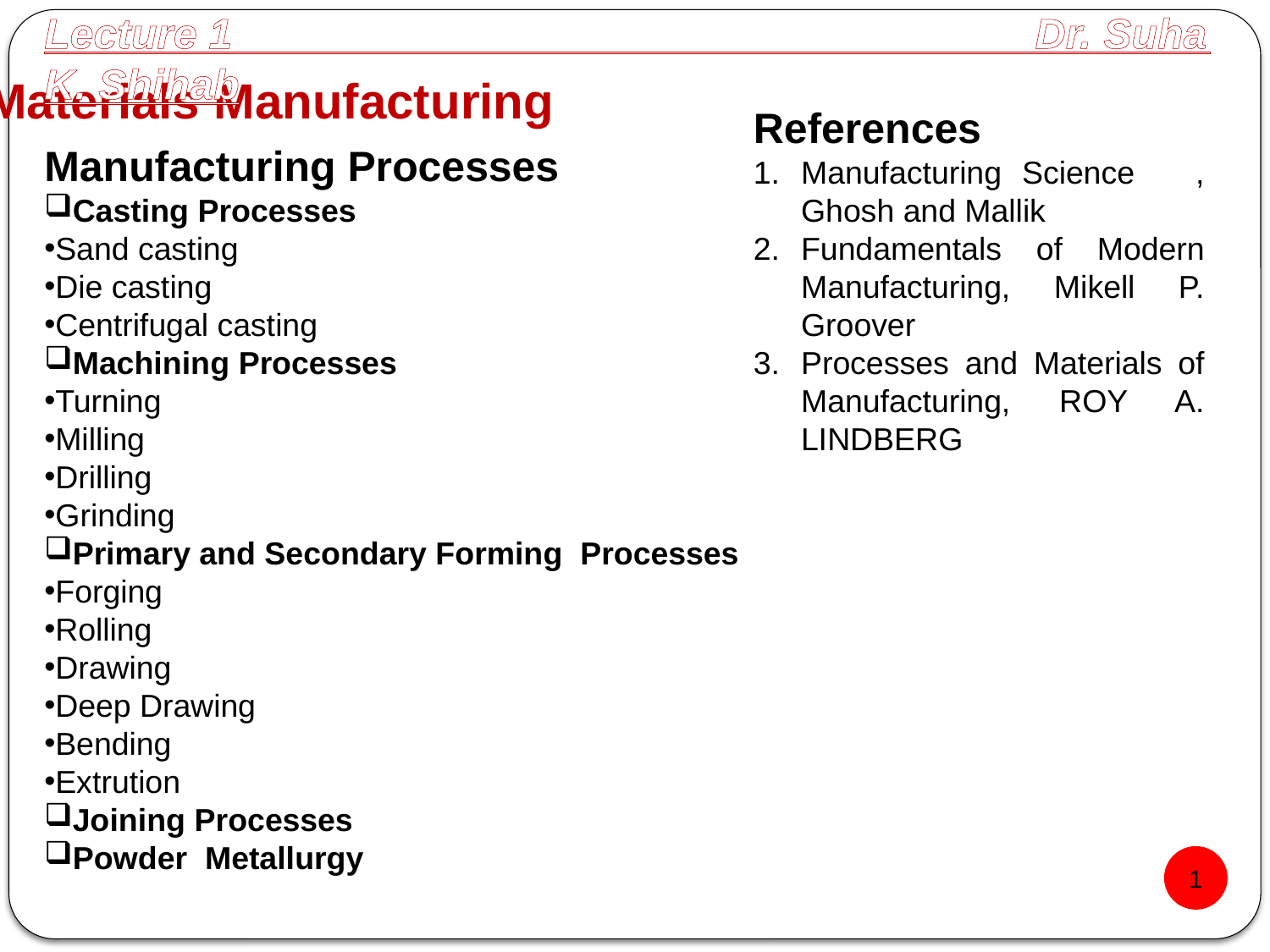

Lecture 1                                                                    Dr. Suha K. Shihab
Materials Manufacturing

Manufacturing Processes
Casting Processes
Sand casting
Die casting
Centrifugal casting
Machining Processes
Turning
Milling
Drilling
Grinding
Primary and Secondary Forming  Processes
Forging
Rolling
Drawing
Deep Drawing
Bending
Extrution
Joining Processes
Powder  Metallurgy
References
Manufacturing Science   , Ghosh and Mallik
Fundamentals of Modern Manufacturing, Mikell P. Groover
Processes and Materials of Manufacturing, ROY A. LINDBERG

1